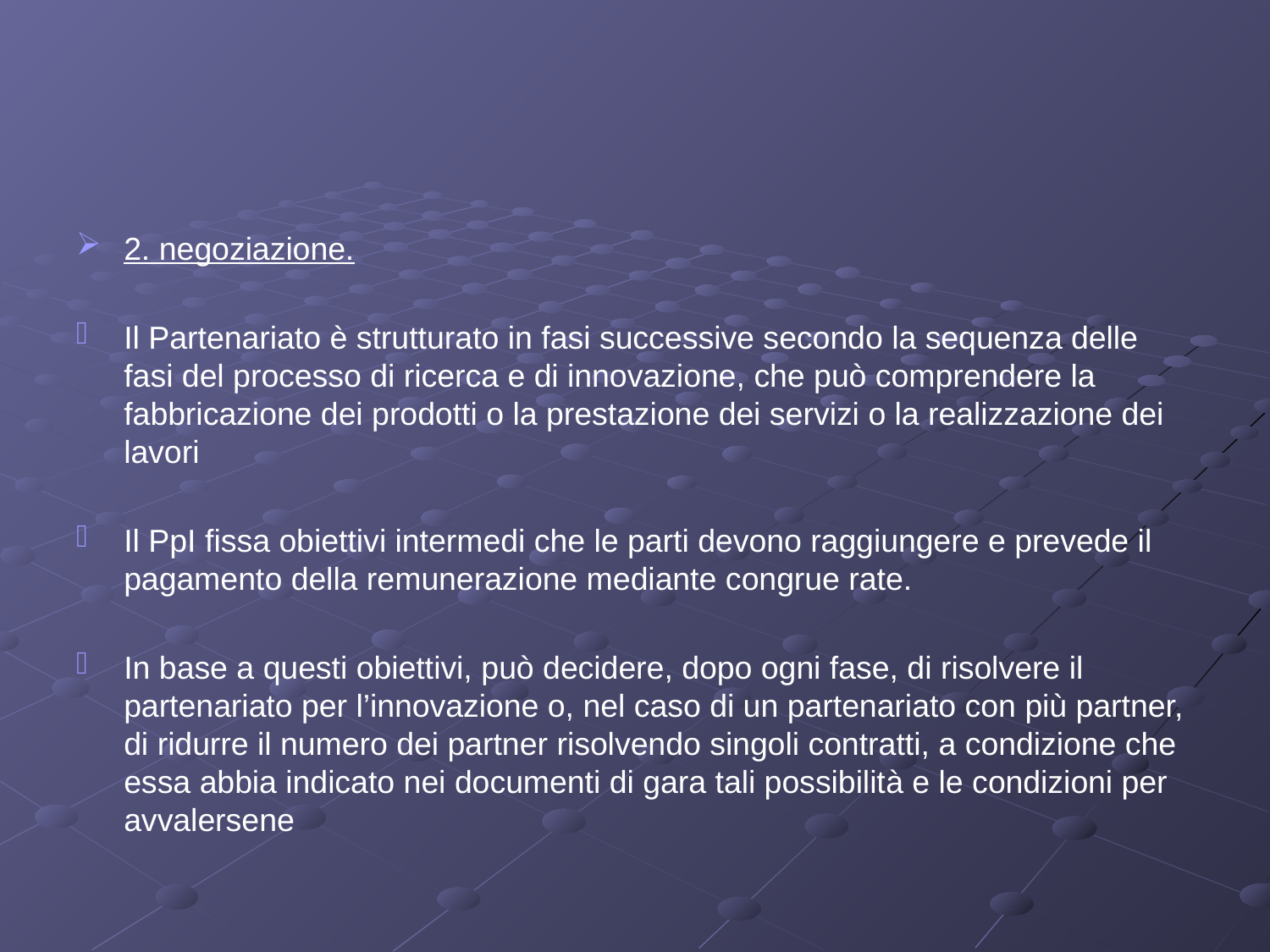

#
2. negoziazione.

Il Partenariato è strutturato in fasi successive secondo la sequenza delle fasi del processo di ricerca e di innovazione, che può comprendere la fabbricazione dei prodotti o la prestazione dei servizi o la realizzazione dei lavori

Il PpI fissa obiettivi intermedi che le parti devono raggiungere e prevede il pagamento della remunerazione mediante congrue rate.

In base a questi obiettivi, può decidere, dopo ogni fase, di risolvere il partenariato per l’innovazione o, nel caso di un partenariato con più partner, di ridurre il numero dei partner risolvendo singoli contratti, a condizione che essa abbia indicato nei documenti di gara tali possibilità e le condizioni per avvalersene